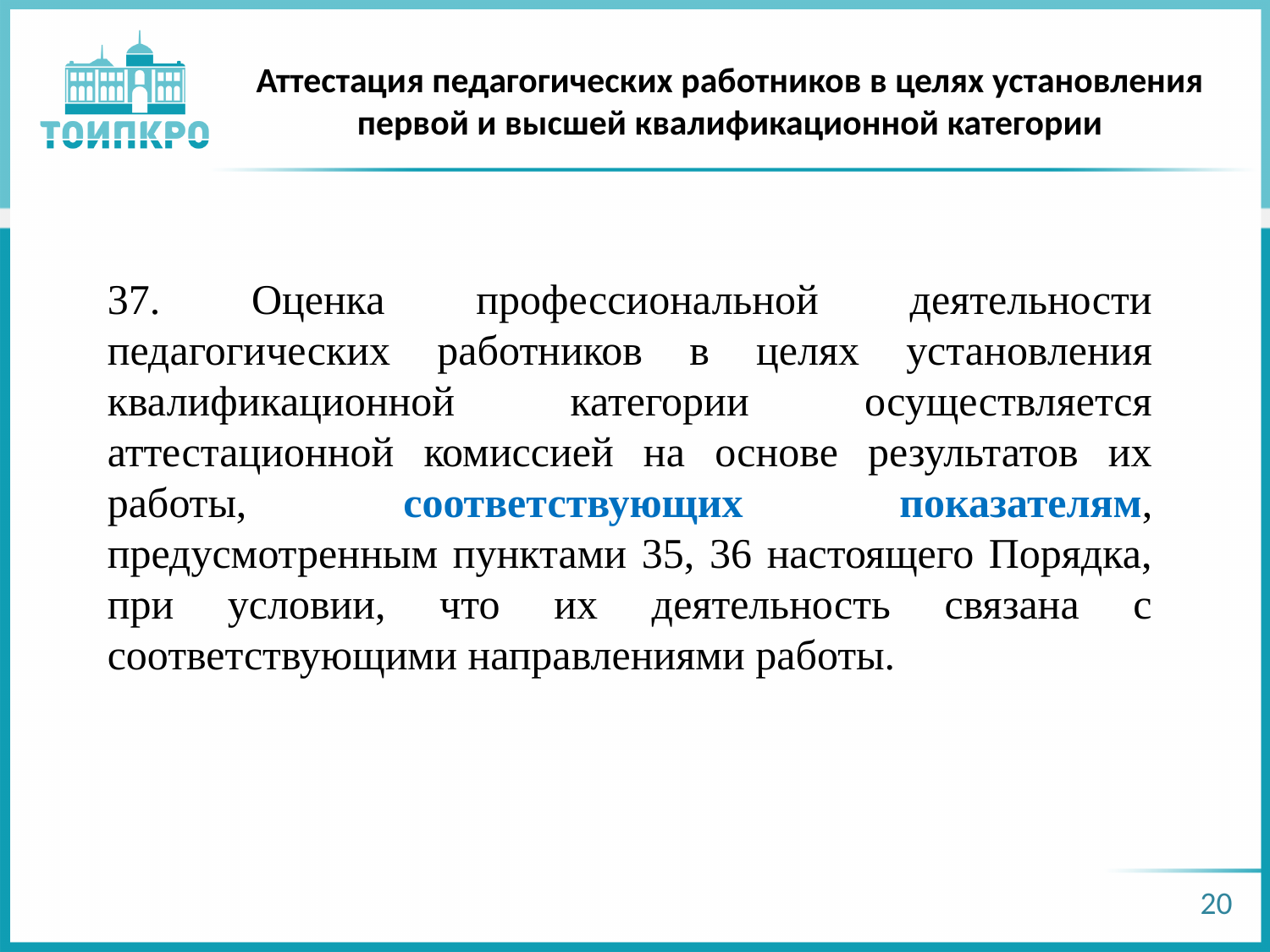

Аттестация педагогических работников в целях установления первой и высшей квалификационной категории
37. Оценка профессиональной деятельности педагогических работников в целях установления квалификационной категории осуществляется аттестационной комиссией на основе результатов их работы, соответствующих показателям, предусмотренным пунктами 35, 36 настоящего Порядка, при условии, что их деятельность связана с соответствующими направлениями работы.
20